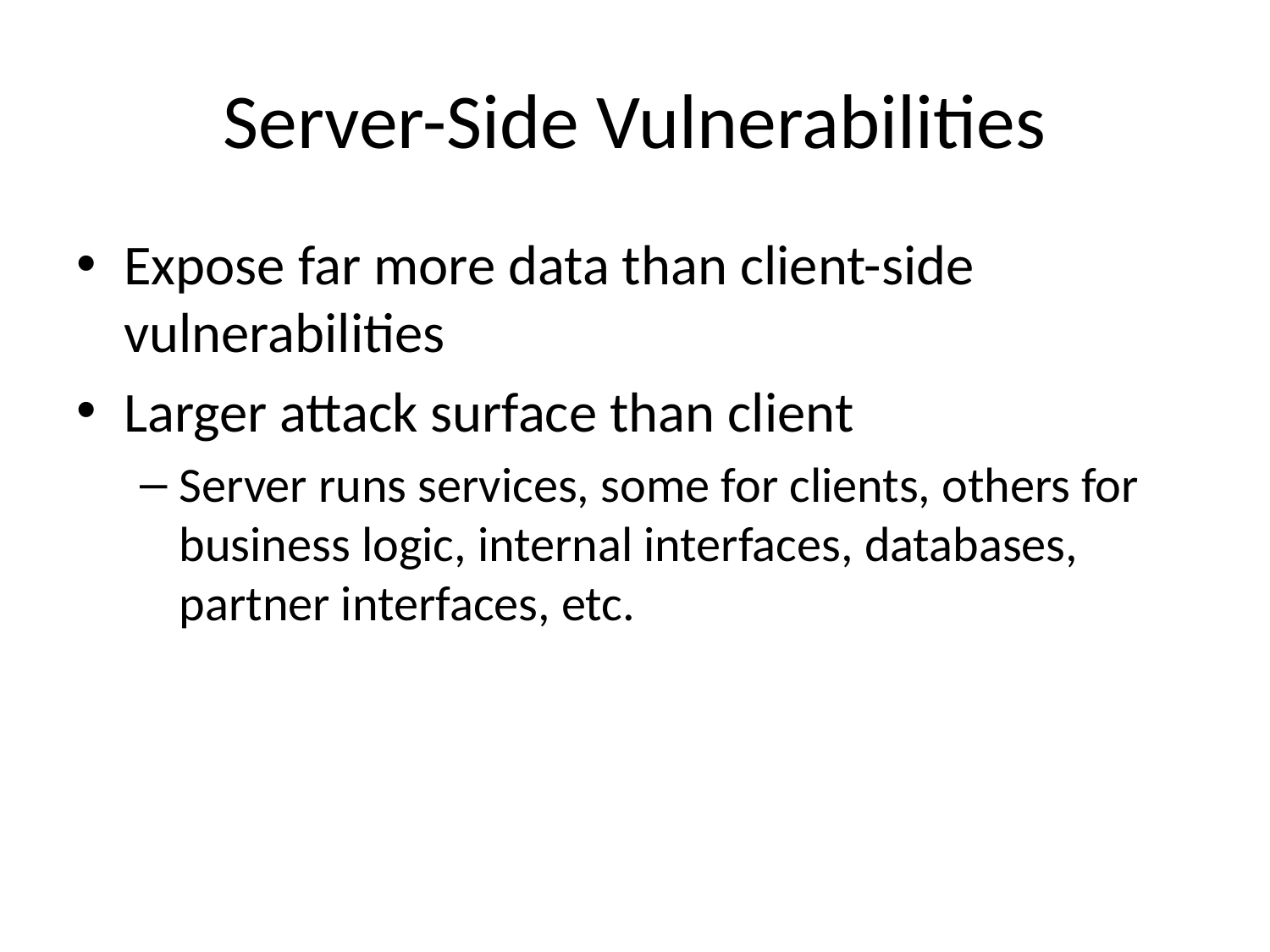

# Server-Side Vulnerabilities
Expose far more data than client-side vulnerabilities
Larger attack surface than client
Server runs services, some for clients, others for business logic, internal interfaces, databases, partner interfaces, etc.